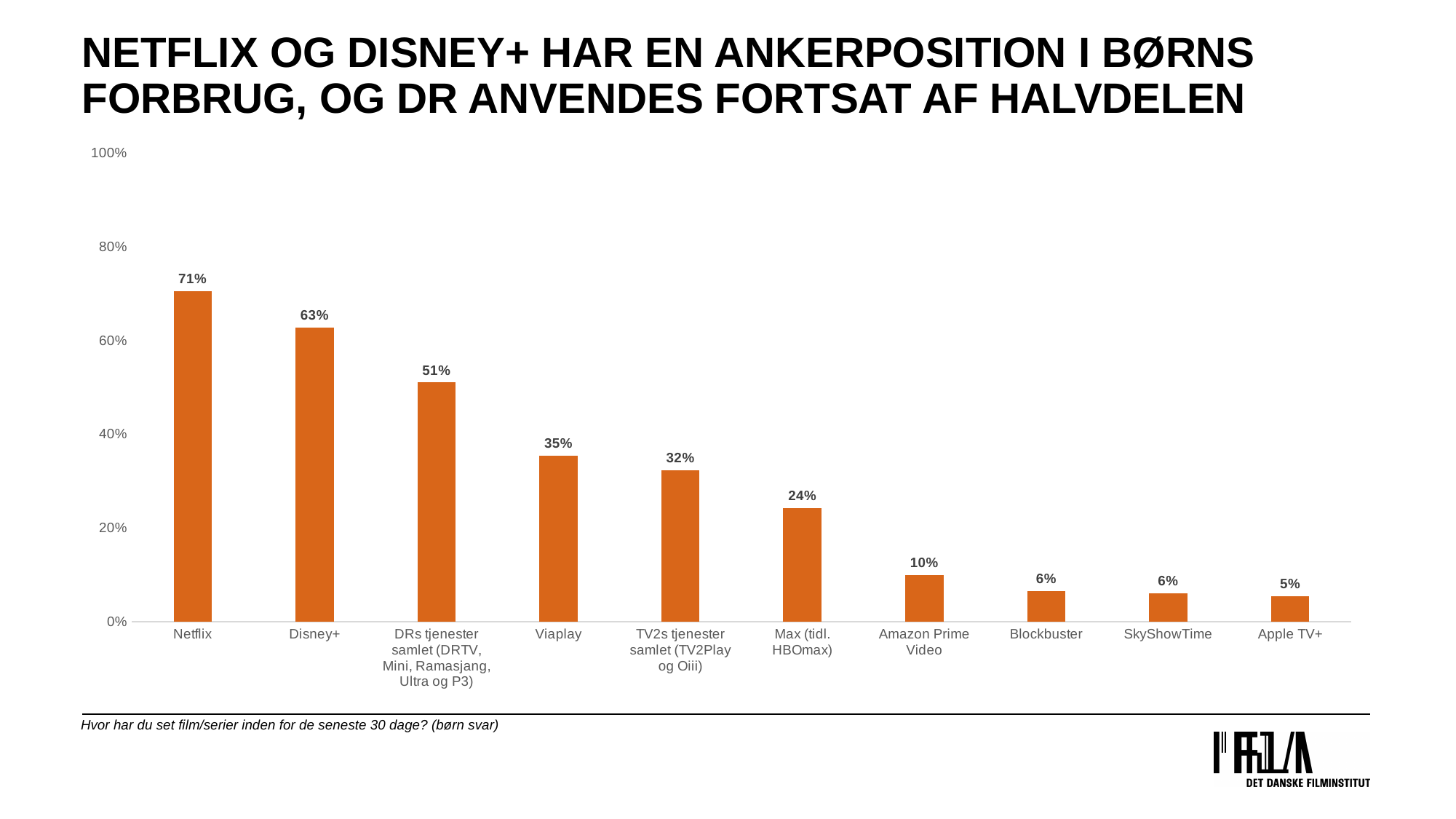

# Netflix og disney+ har en ankerposition i børns forbrug, og dr anvendes fortsat af halvdelen

### Chart

| Category | Total |
|---|---|
| Netflix | 0.7051282051282051 |
| Disney+ | 0.6282051282051282 |
| DRs tjenester samlet (DRTV, Mini, Ramasjang, Ultra og P3) | 0.5106837606837606 |
| Viaplay | 0.3547008547008547 |
| TV2s tjenester samlet (TV2Play og Oiii) | 0.32336182336182334 |
| Max (tidl. HBOmax) | 0.24287749287749288 |
| Amazon Prime Video | 0.099002849002849 |
| Blockbuster | 0.06481481481481481 |
| SkyShowTime | 0.06054131054131054 |
| Apple TV+ | 0.05484330484330484 |
Hvor har du set film/serier inden for de seneste 30 dage? (børn svar)